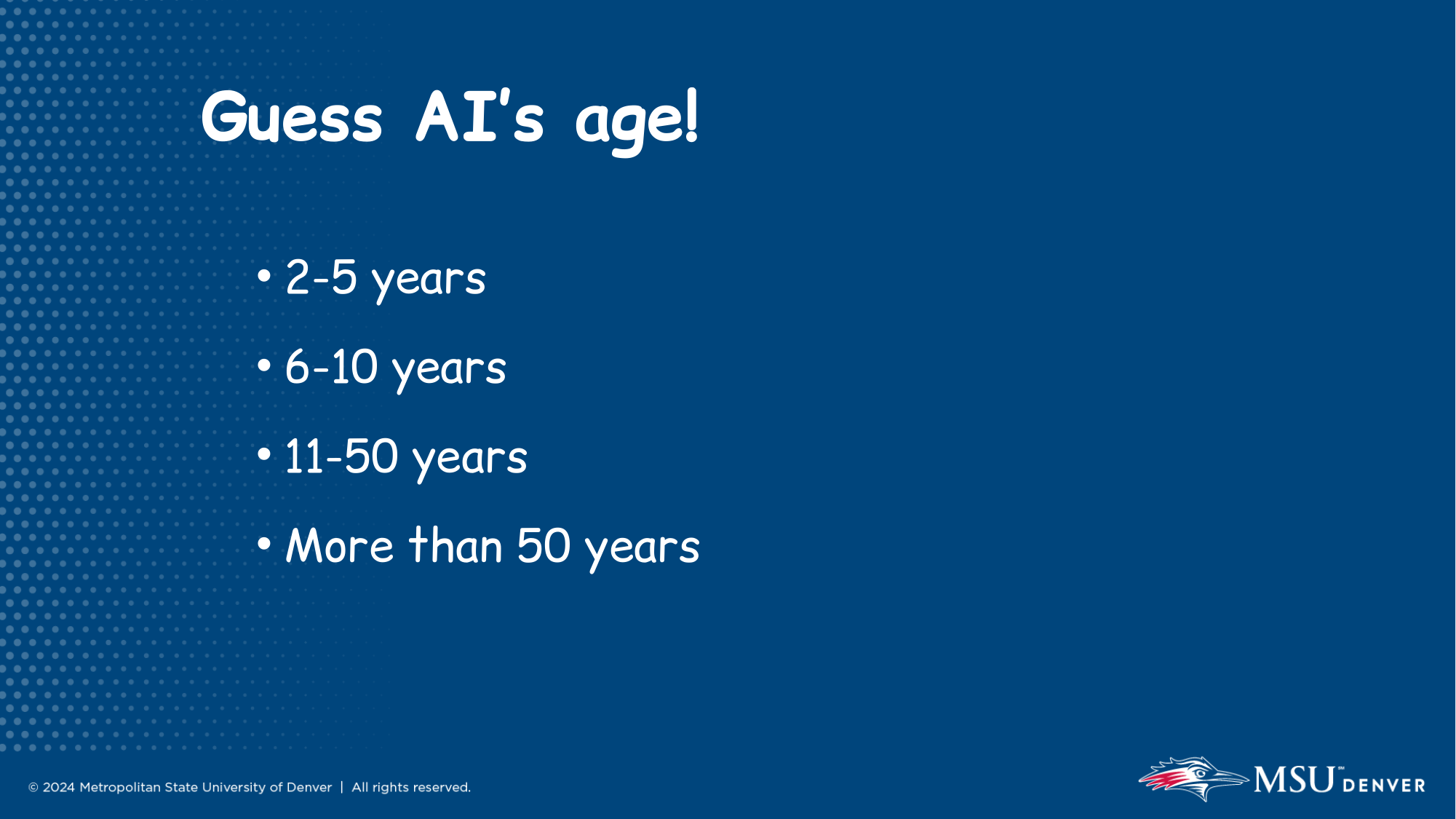

# Guess AI’s age!
2-5 years
6-10 years
11-50 years
More than 50 years